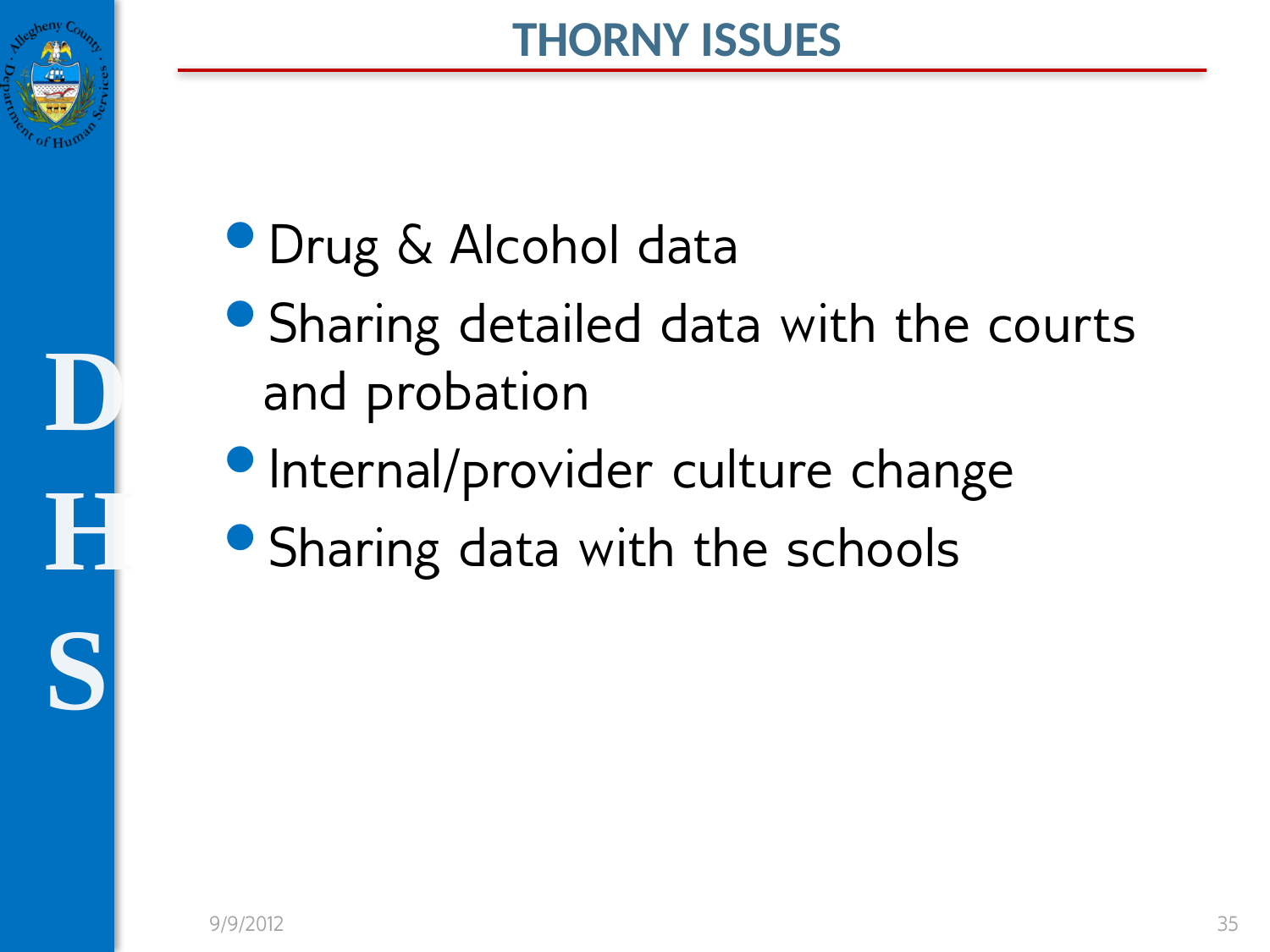

Thorny issues
Drug & Alcohol data
Sharing detailed data with the courts and probation
Internal/provider culture change
Sharing data with the schools

9/9/2012
35